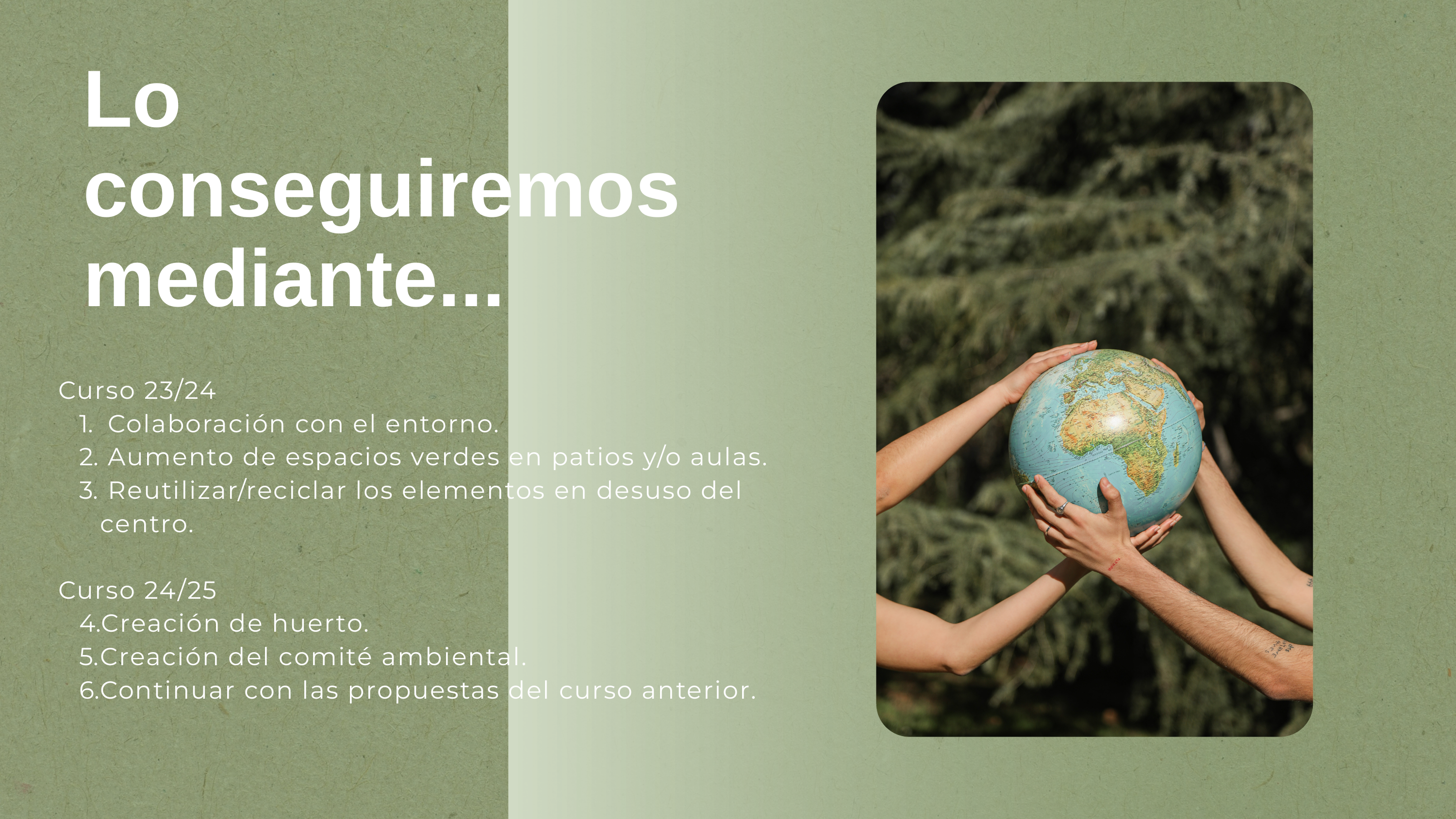

Lo conseguiremos mediante...

Curso 23/24
 Colaboración con el entorno.
 Aumento de espacios verdes en patios y/o aulas.
 Reutilizar/reciclar los elementos en desuso del centro.

Curso 24/25
Creación de huerto.
Creación del comité ambiental.
Continuar con las propuestas del curso anterior.